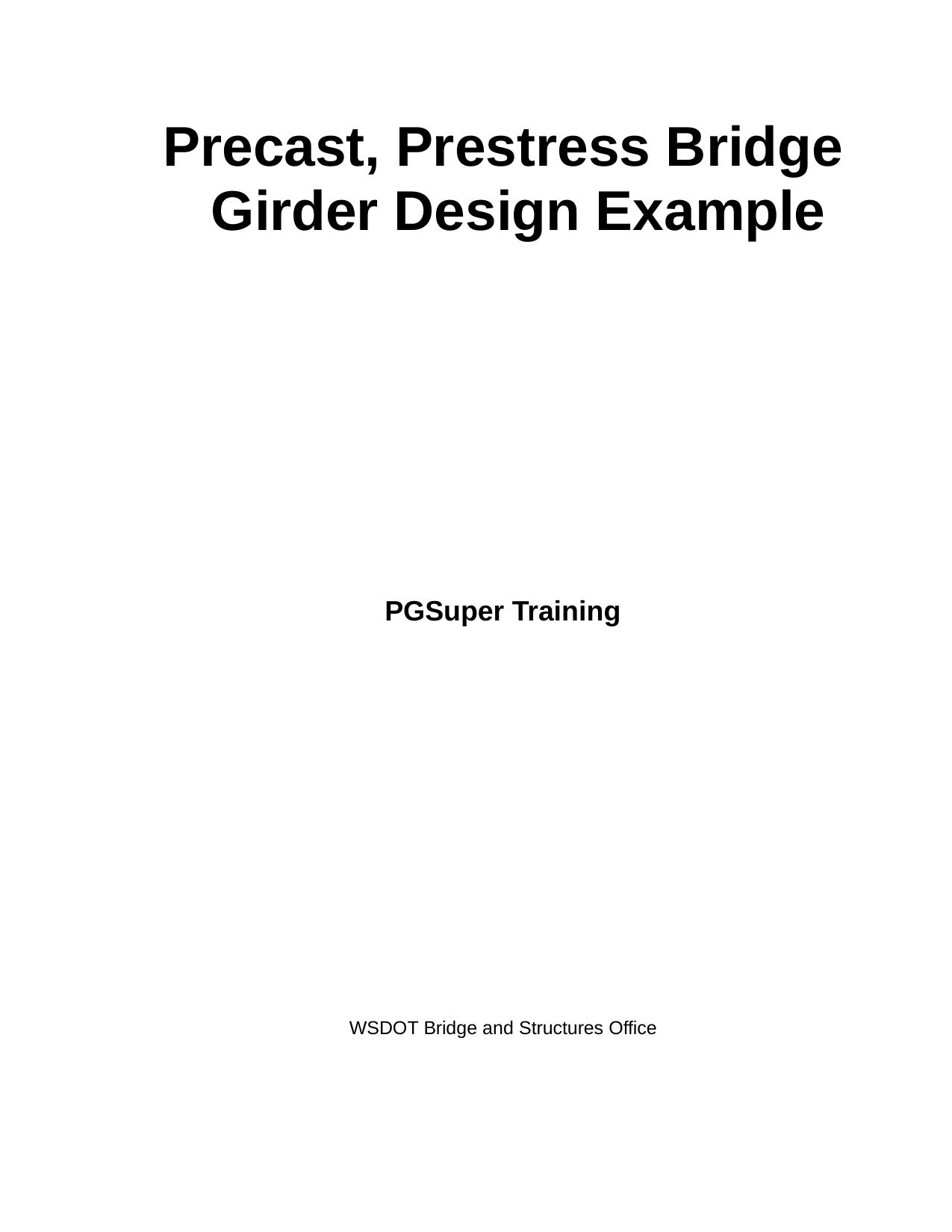

# Precast, Prestress Bridge  Girder Design Example
PGSuper Training
WSDOT Bridge and Structures Office